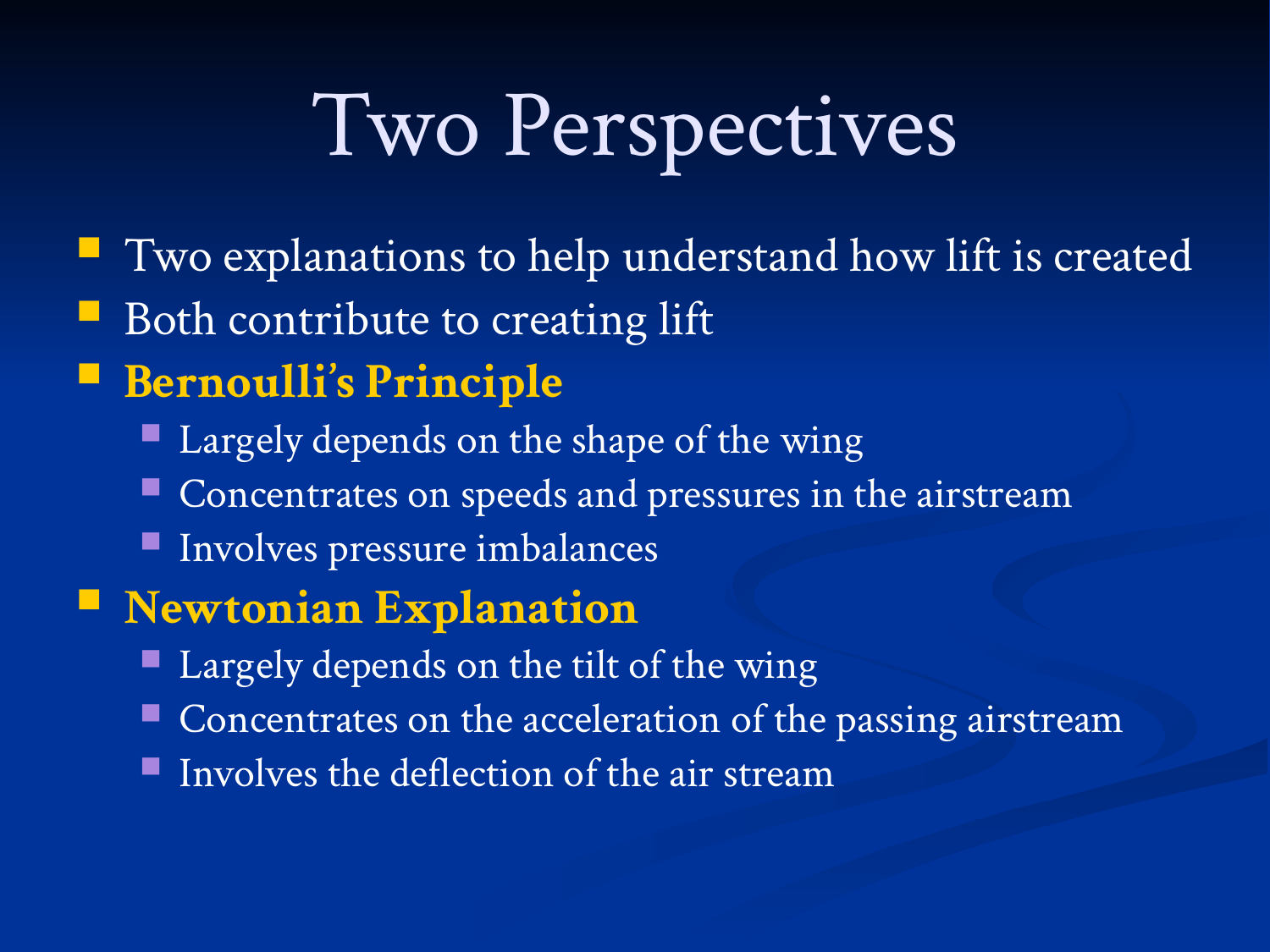

# Two Perspectives
Two explanations to help understand how lift is created
Both contribute to creating lift
Bernoulli’s Principle
Largely depends on the shape of the wing
Concentrates on speeds and pressures in the airstream
Involves pressure imbalances
Newtonian Explanation
Largely depends on the tilt of the wing
Concentrates on the acceleration of the passing airstream
Involves the deflection of the air stream